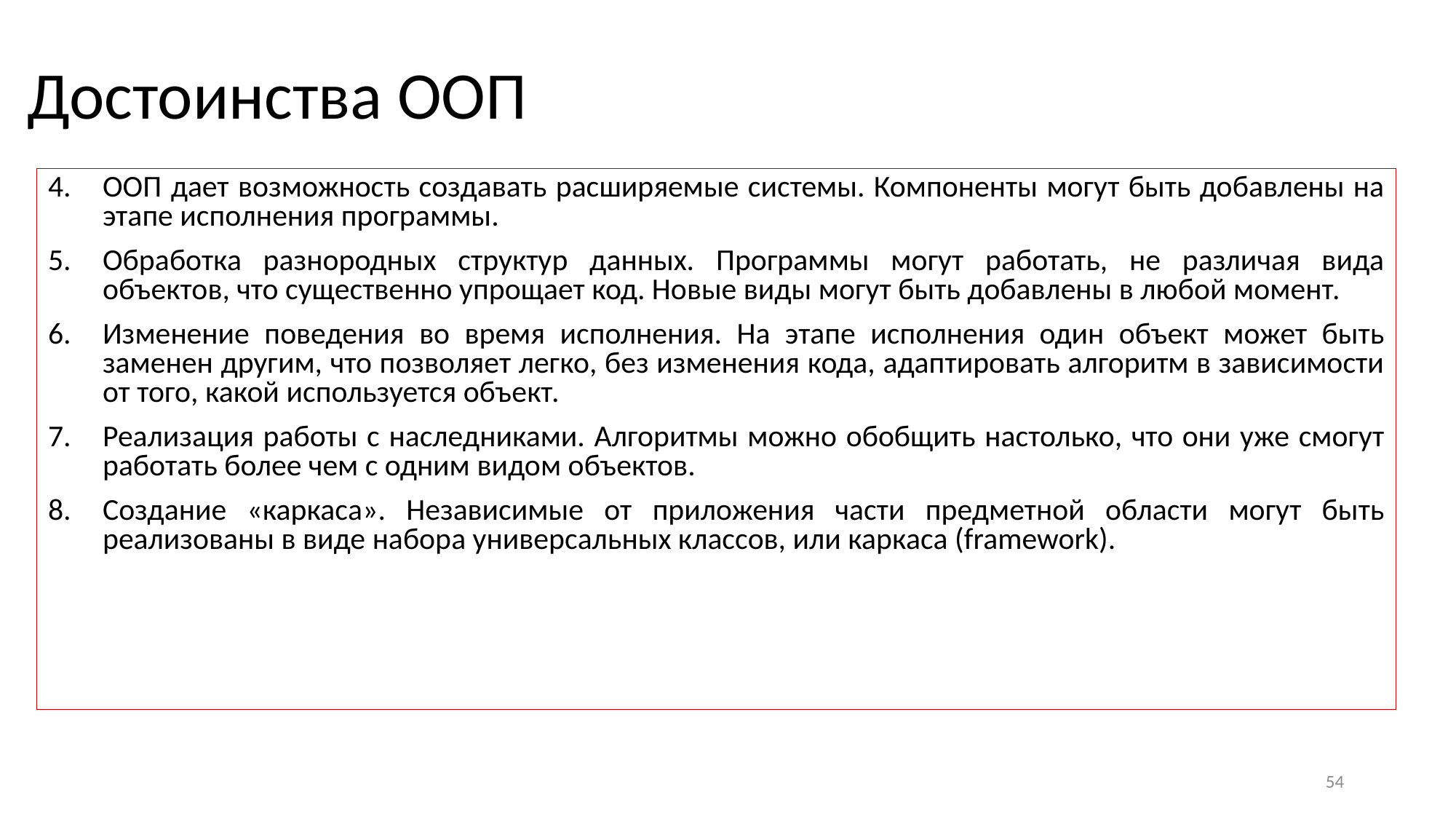

# Достоинства ООП
ООП дает возможность создавать расширяемые системы. Компоненты могут быть добавлены на этапе исполнения программы.
Обработка разнородных структур данных. Программы могут работать, не различая вида объектов, что существенно упрощает код. Новые виды могут быть добавлены в любой момент.
Изменение поведения во время исполнения. На этапе исполнения один объект может быть заменен другим, что позволяет легко, без изменения кода, адаптировать алгоритм в зависимости от того, какой используется объект.
Реализация работы с наследниками. Алгоритмы можно обобщить настолько, что они уже смогут работать более чем с одним видом объектов.
Создание «каркаса». Независимые от приложения части предметной области могут быть реализованы в виде набора универсальных классов, или каркаса (framework).
54